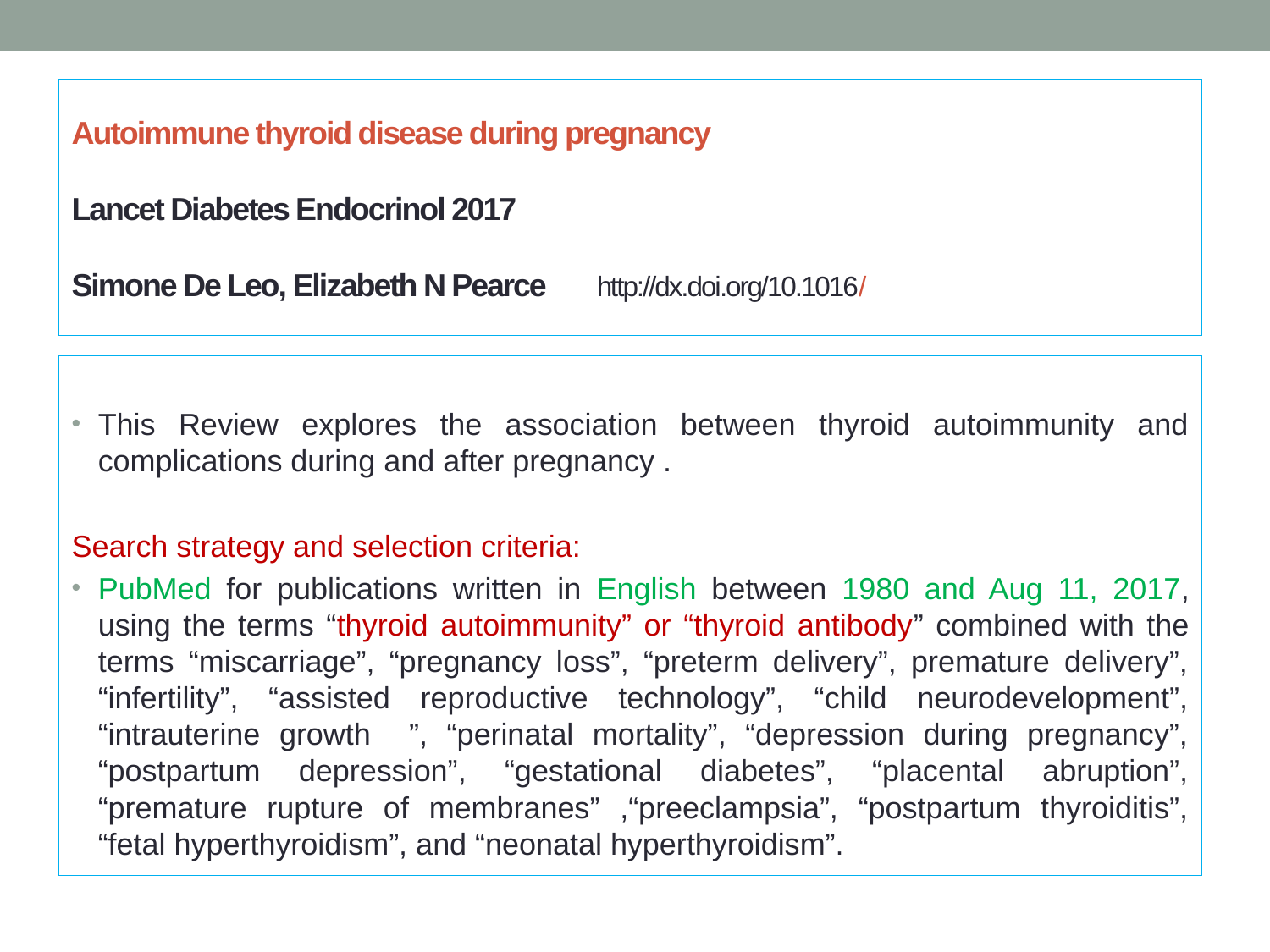

Autoimmune thyroid disease during pregnancy

Lancet Diabetes Endocrinol 2017
Simone De Leo, Elizabeth N Pearce       http://dx.doi.org/10.1016/

This Review explores the association between thyroid autoimmunity and complications during and after pregnancy .

Search strategy and selection criteria:
PubMed for publications written in English between 1980 and Aug 11, 2017, using the terms “thyroid autoimmunity” or “thyroid antibody” combined with the terms “miscarriage”, “pregnancy loss”, “preterm delivery”, premature delivery”, “infertility”, “assisted reproductive technology”, “child neurodevelopment”, “intrauterine growth  ”, “perinatal mortality”, “depression during pregnancy”, “postpartum depression”, “gestational diabetes”, “placental abruption”, “premature rupture of membranes” ,“preeclampsia”, “postpartum thyroiditis”, “fetal hyperthyroidism”, and “neonatal hyperthyroidism”.